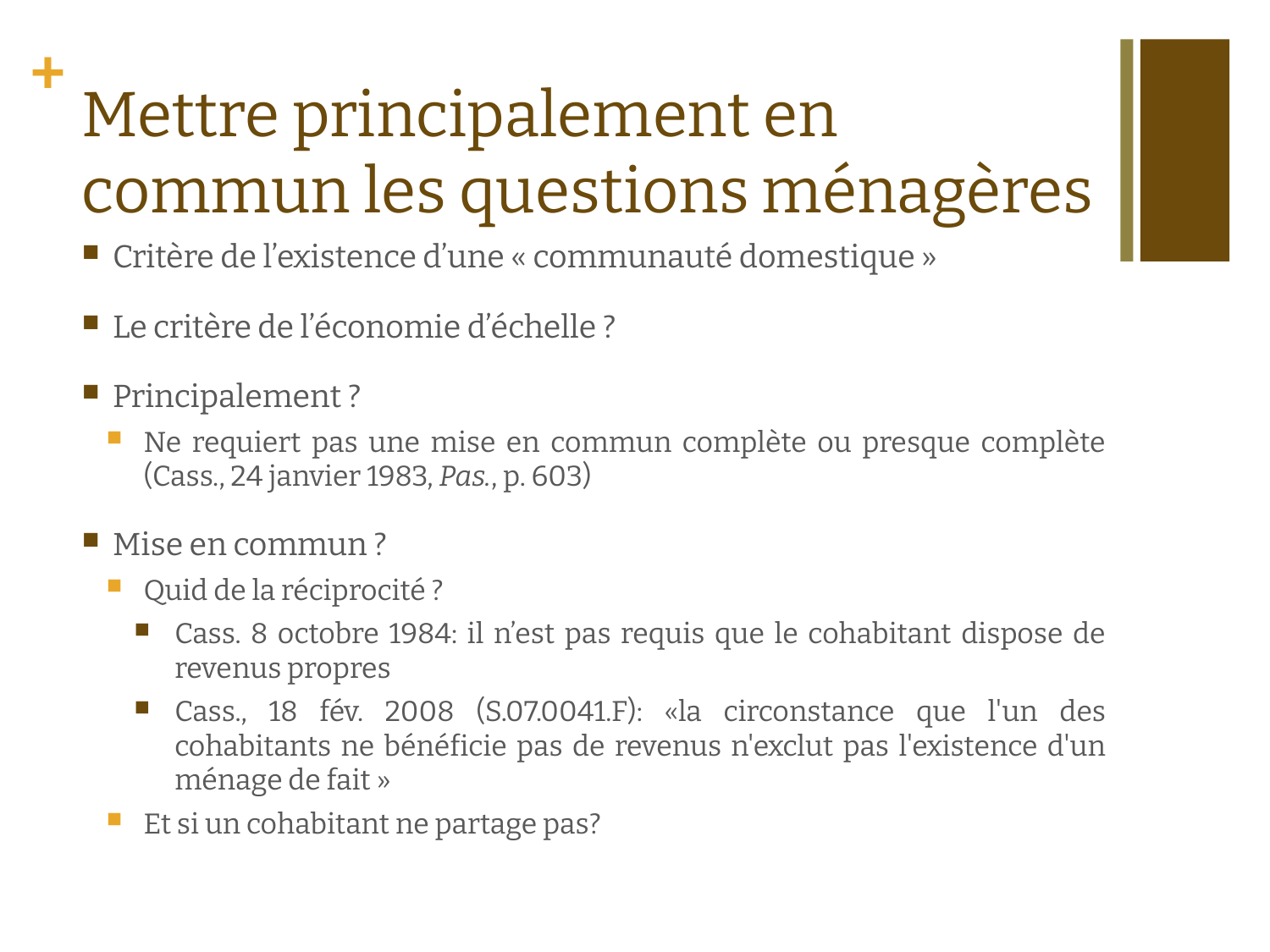

# Mettre principalement en commun les questions ménagères
Critère de l’existence d’une « communauté domestique »
Le critère de l’économie d’échelle ?
Principalement ?
Ne requiert pas une mise en commun complète ou presque complète (Cass., 24 janvier 1983, Pas., p. 603)
Mise en commun ?
Quid de la réciprocité ?
Cass. 8 octobre 1984: il n’est pas requis que le cohabitant dispose de revenus propres
Cass., 18 fév. 2008 (S.07.0041.F): «la circonstance que l'un des cohabitants ne bénéficie pas de revenus n'exclut pas l'existence d'un ménage de fait »
Et si un cohabitant ne partage pas?